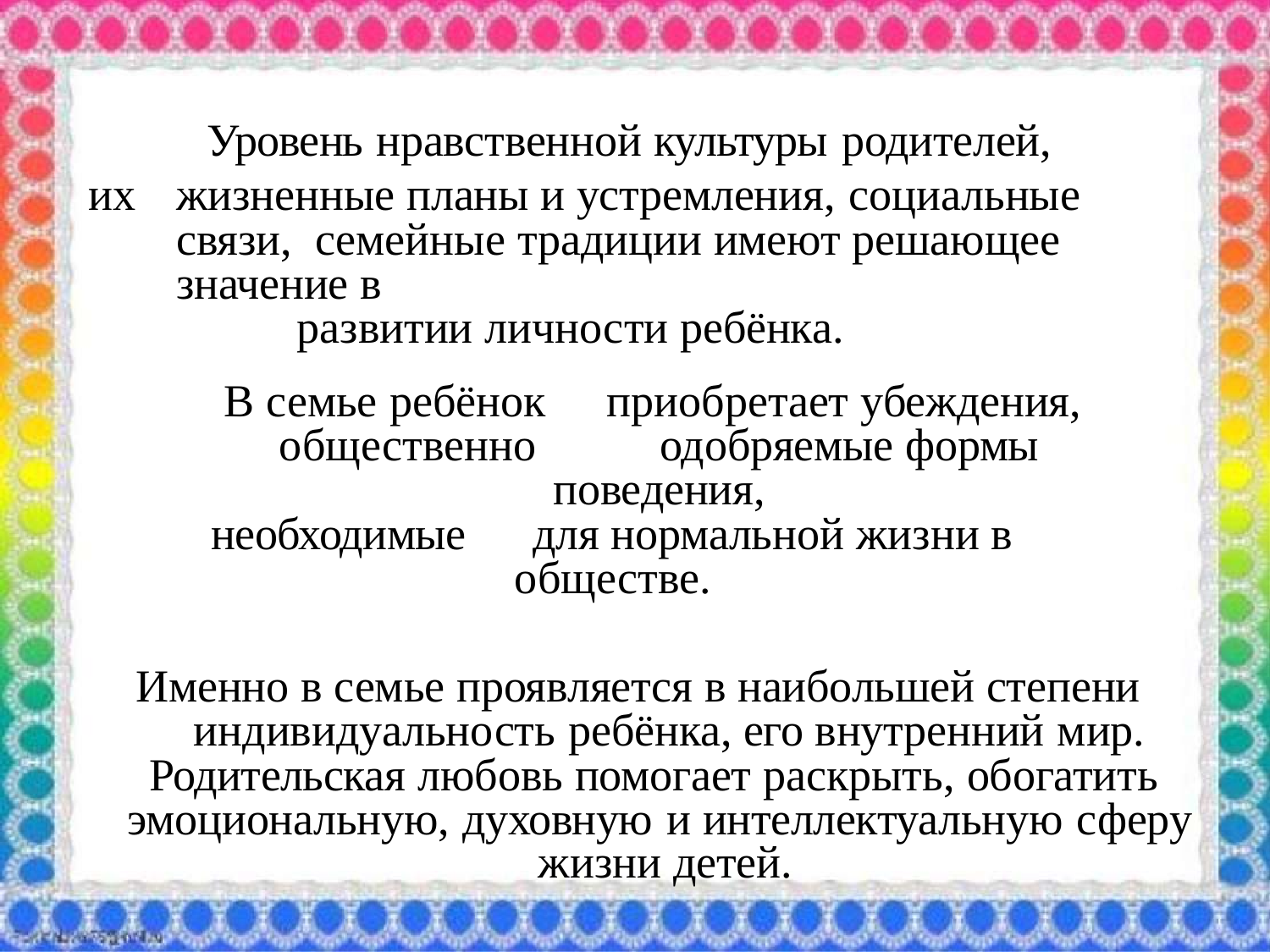

Уровень нравственной культуры родителей,
их	жизненные планы и устремления, социальные связи,  семейные традиции имеют решающее значение в
развитии личности ребёнка.
В семье ребёнок	приобретает	убеждения,  общественно	одобряемые формы поведения,
необходимые	для нормальной жизни в обществе.

Именно в семье проявляется в наибольшей степени  индивидуальность ребёнка, его внутренний мир.
Родительская любовь помогает раскрыть, обогатить  эмоциональную, духовную и интеллектуальную сферу  жизни детей.